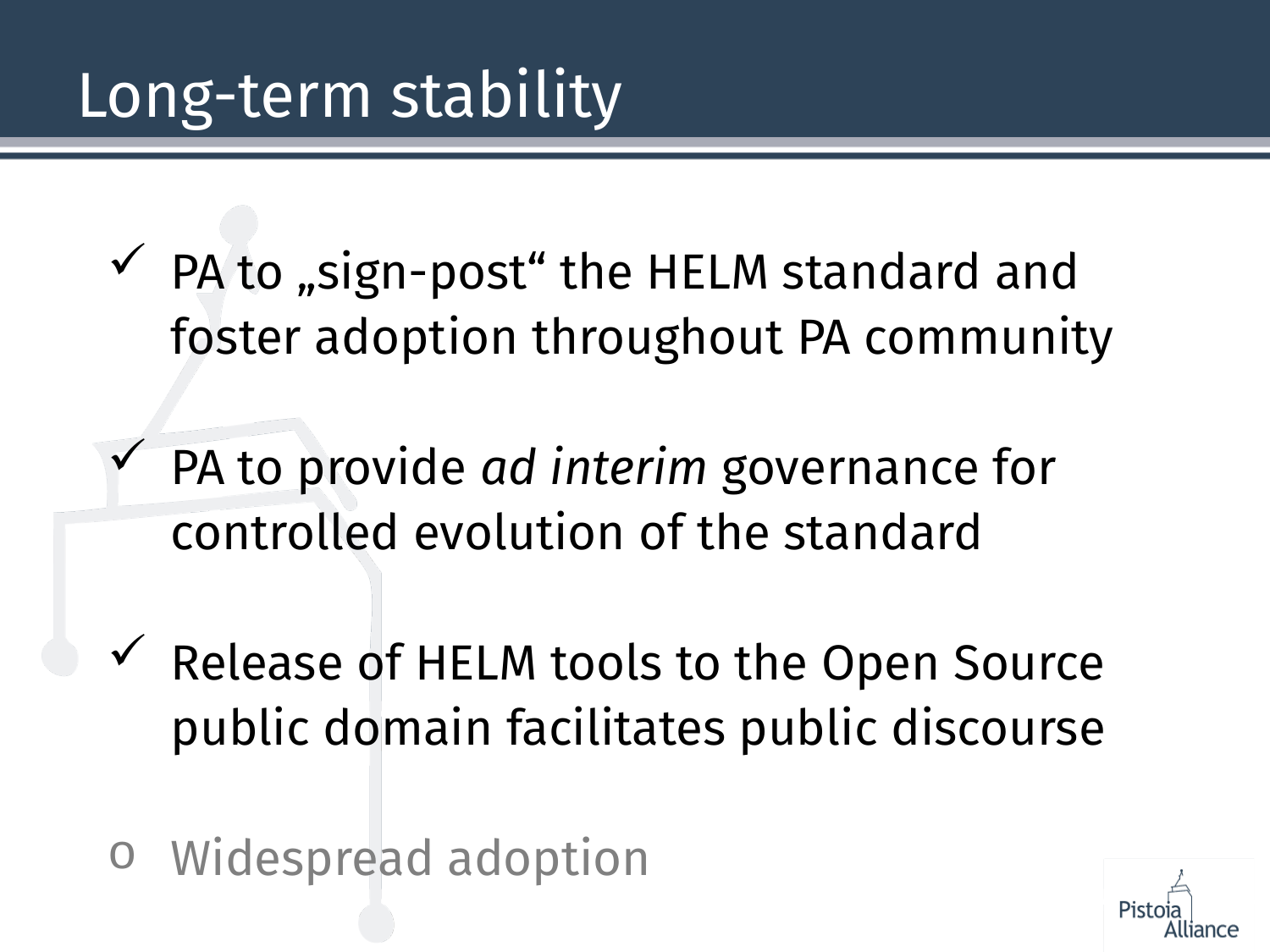

# Long-term stability
PA to „sign-post“ the HELM standard and foster adoption throughout PA community

PA to provide ad interim governance for controlled evolution of the standard

Release of HELM tools to the Open Source public domain facilitates public discourse

Widespread adoption